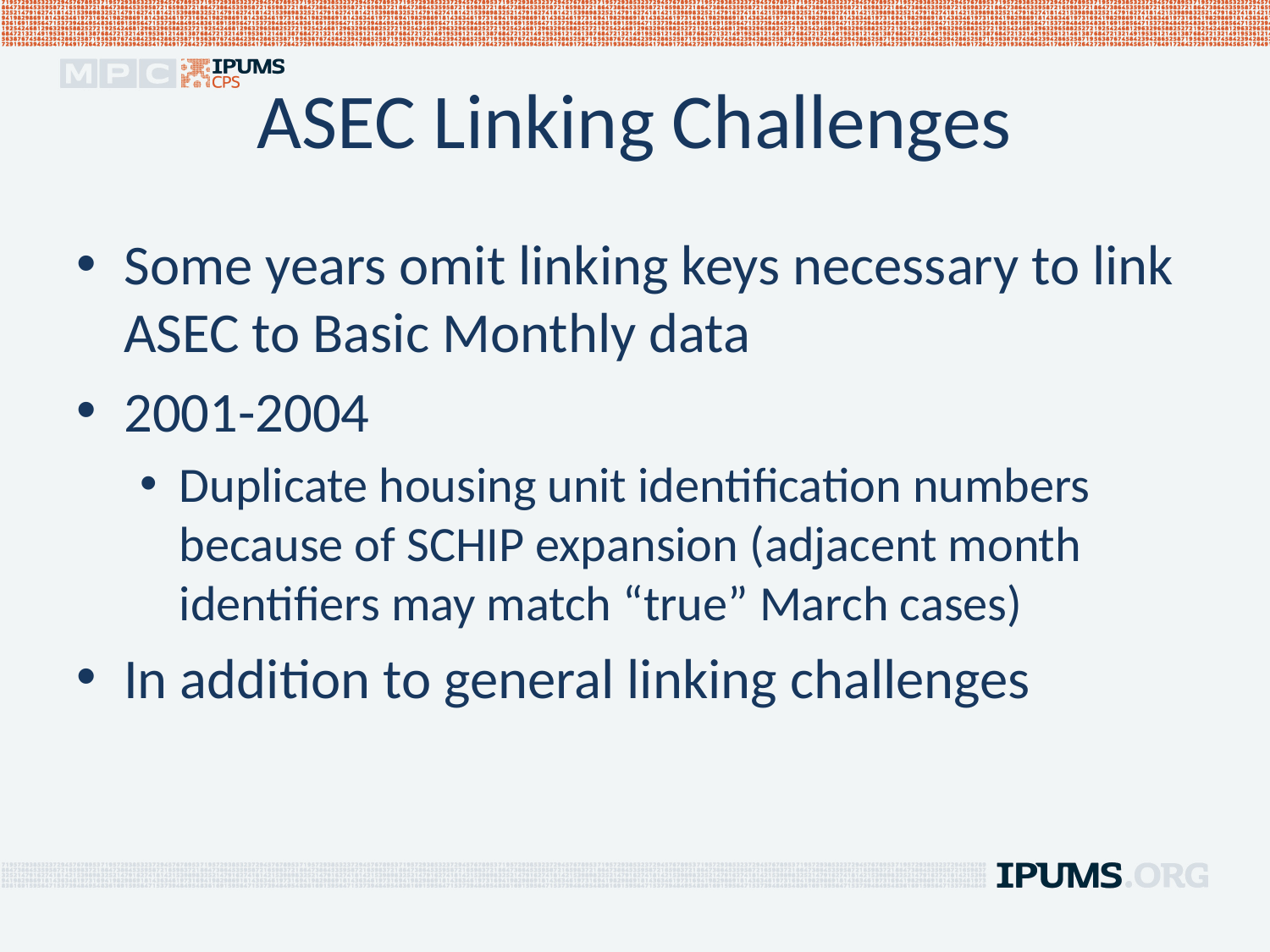

# ASEC Linking Challenges
Some years omit linking keys necessary to link ASEC to Basic Monthly data
2001-2004
Duplicate housing unit identification numbers because of SCHIP expansion (adjacent month identifiers may match “true” March cases)
In addition to general linking challenges